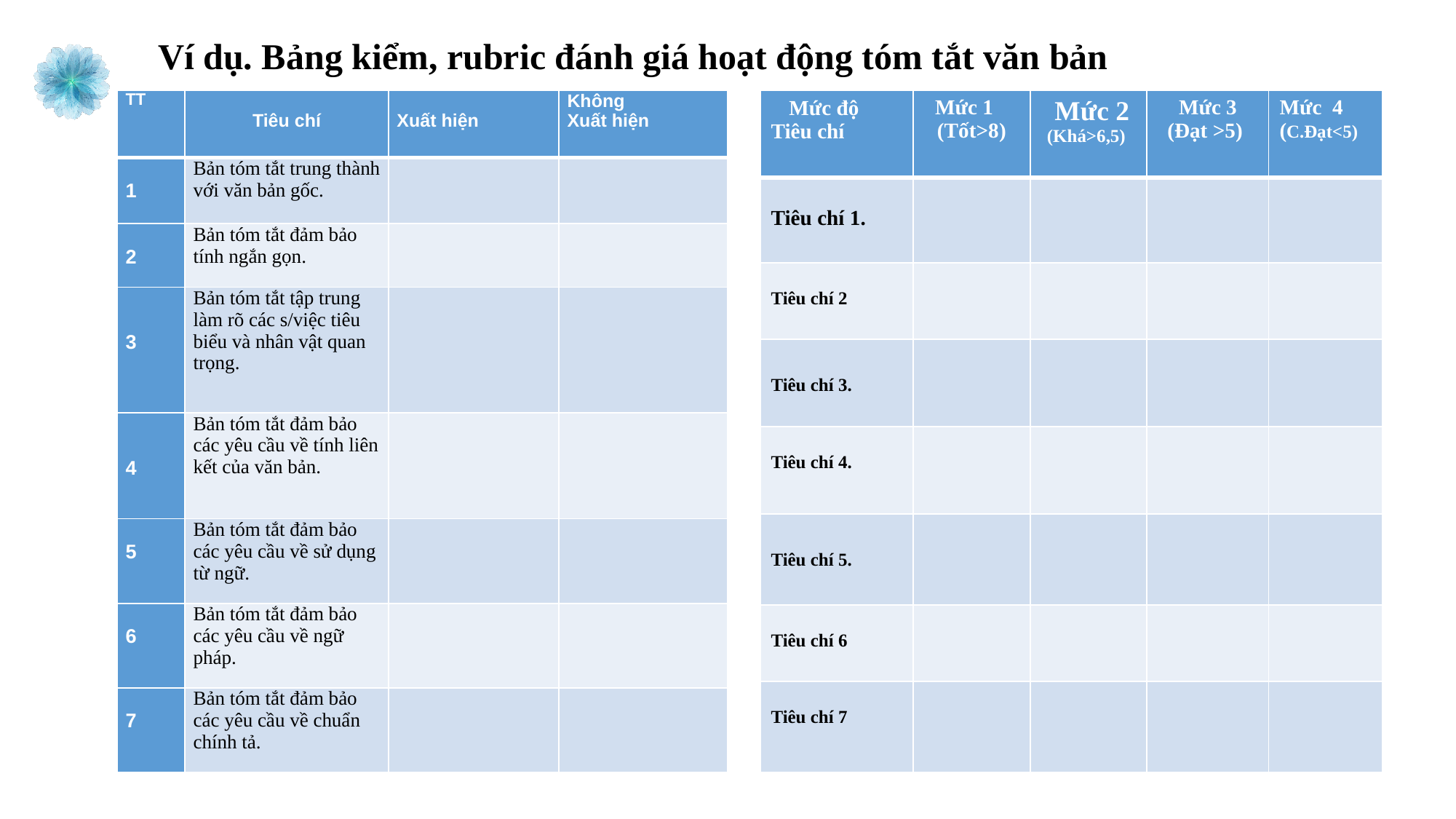

Ví dụ. Bảng kiểm, rubric đánh giá hoạt động tóm tắt văn bản
| TT | Tiêu chí | Xuất hiện | Không Xuất hiện |
| --- | --- | --- | --- |
| 1 | Bản tóm tắt trung thành với văn bản gốc. |  |  |
| 2 | Bản tóm tắt đảm bảo tính ngắn gọn. |  |  |
| 3 | Bản tóm tắt tập trung làm rõ các s/việc tiêu biểu và nhân vật quan trọng. |  |  |
| 4 | Bản tóm tắt đảm bảo các yêu cầu về tính liên kết của văn bản. |  |  |
| 5 | Bản tóm tắt đảm bảo các yêu cầu về sử dụng từ ngữ. |  |  |
| 6 | Bản tóm tắt đảm bảo các yêu cầu về ngữ pháp. |  |  |
| 7 | Bản tóm tắt đảm bảo các yêu cầu về chuẩn chính tả. |  |  |
| Mức độ Tiêu chí | Mức 1 (Tốt>8) | Mức 2 (Khá>6,5) | Mức 3 (Đạt >5) | Mức 4 (C.Đạt<5) |
| --- | --- | --- | --- | --- |
| Tiêu chí 1. |  |  |  |  |
| Tiêu chí 2 |  |  |  |  |
| Tiêu chí 3. |  |  |  |  |
| Tiêu chí 4. |  |  |  |  |
| Tiêu chí 5. |  |  |  |  |
| Tiêu chí 6 |  |  |  |  |
| Tiêu chí 7 |  |  |  |  |